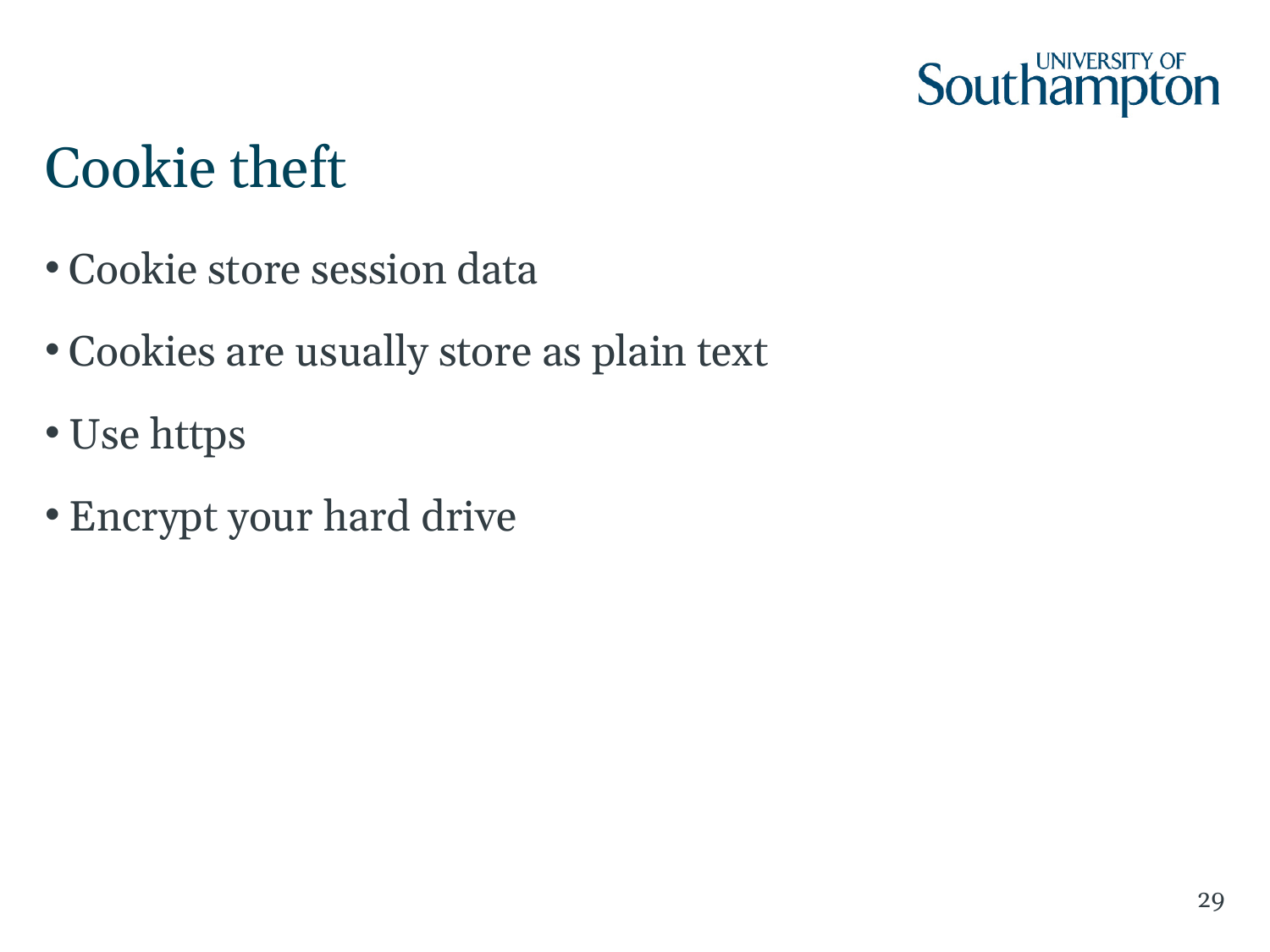

# Cookie theft
Cookie store session data
Cookies are usually store as plain text
Use https
Encrypt your hard drive
29